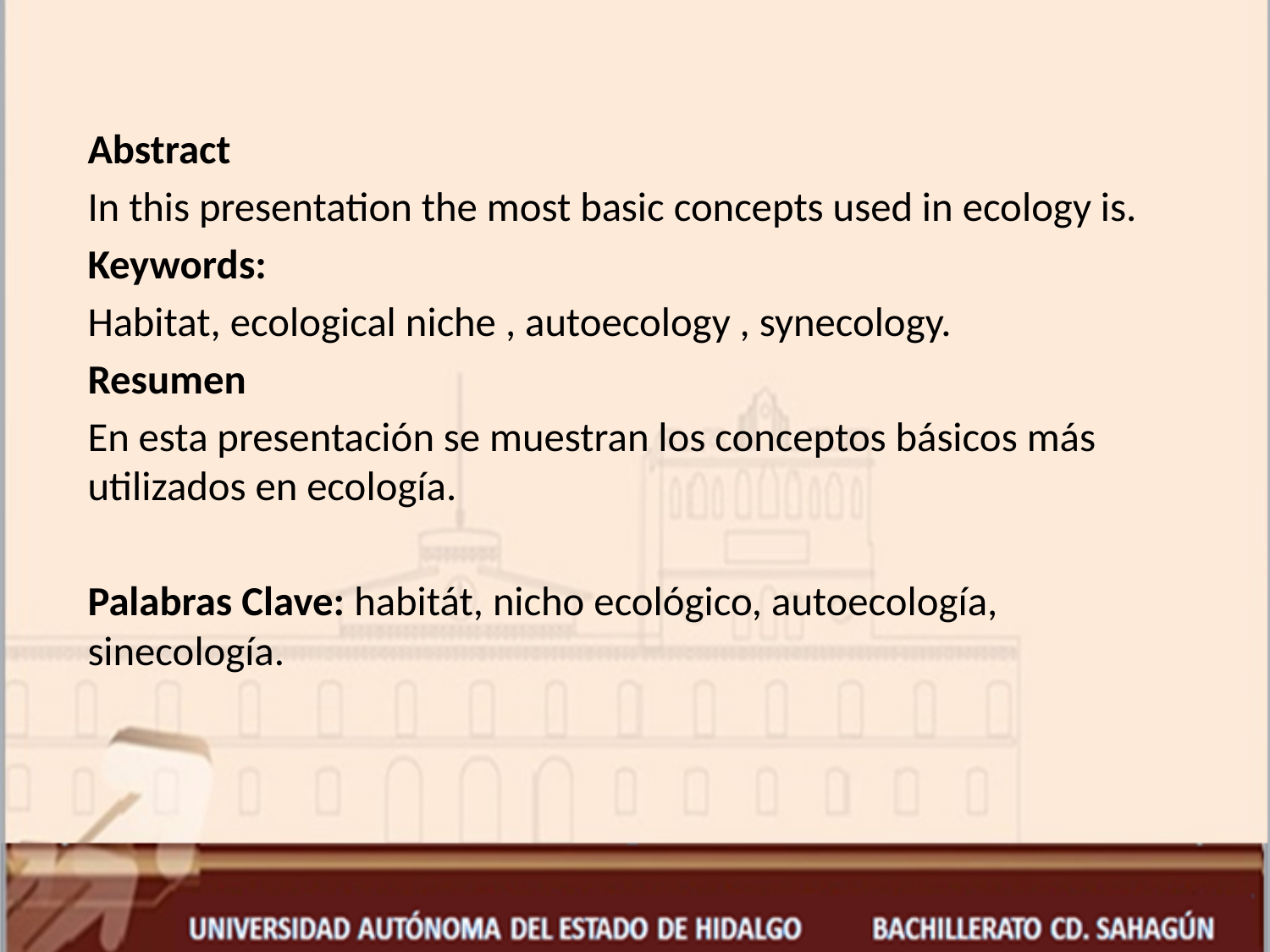

Abstract
In this presentation the most basic concepts used in ecology is.
Keywords:
Habitat, ecological niche , autoecology , synecology.
Resumen
En esta presentación se muestran los conceptos básicos más utilizados en ecología.

Palabras Clave: habitát, nicho ecológico, autoecología, sinecología.